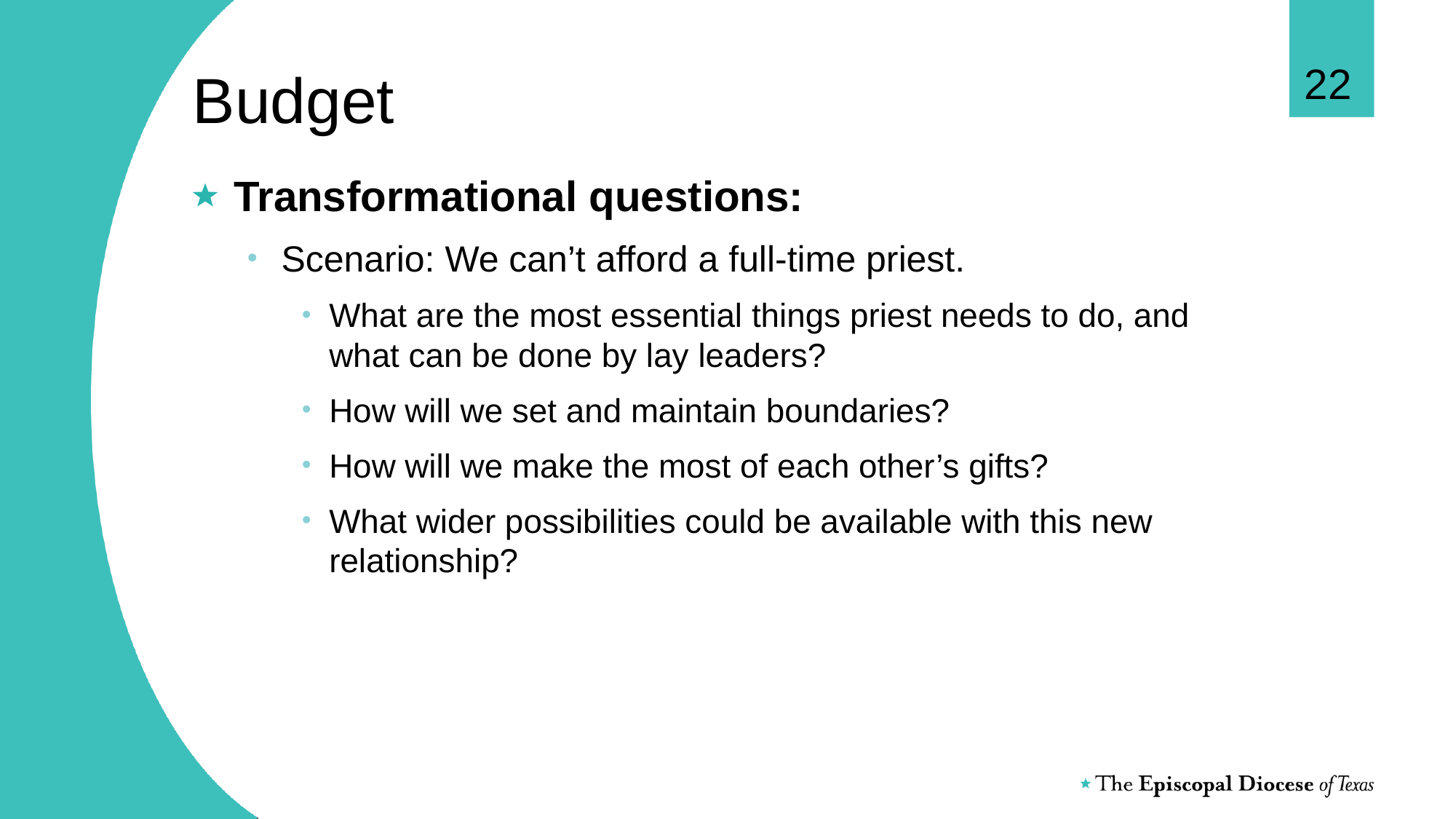

22
# Budget
Transformational questions:
Scenario: We can’t afford a full-time priest.
What are the most essential things priest needs to do, and what can be done by lay leaders?
How will we set and maintain boundaries?
How will we make the most of each other’s gifts?
What wider possibilities could be available with this new relationship?